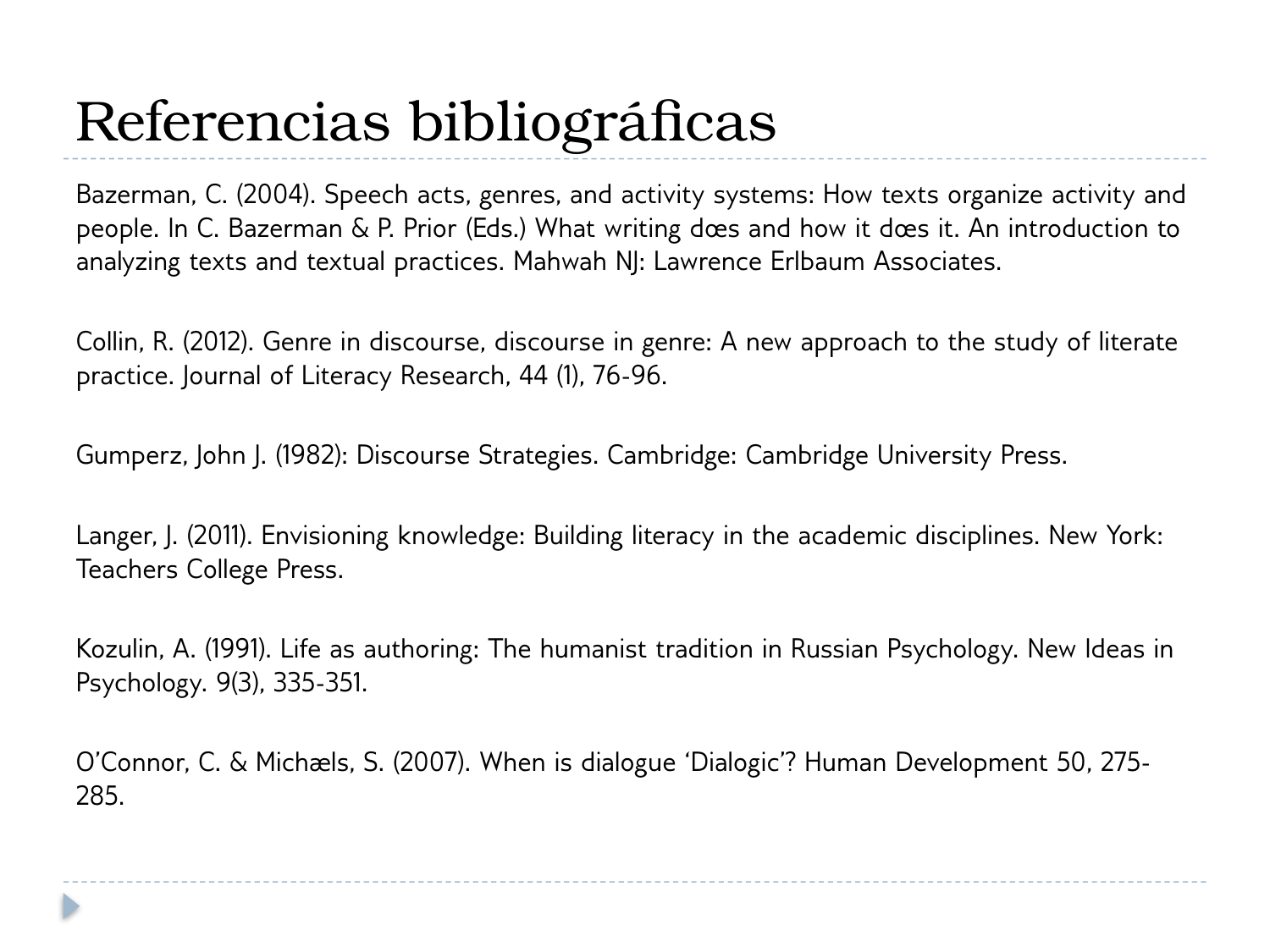

# Referencias bibliográficas
Bazerman, C. (2004). Speech acts, genres, and activity systems: How texts organize activity and people. In C. Bazerman & P. Prior (Eds.) What writing does and how it does it. An introduction to analyzing texts and textual practices. Mahwah NJ: Lawrence Erlbaum Associates.

Collin, R. (2012). Genre in discourse, discourse in genre: A new approach to the study of literate practice. Journal of Literacy Research, 44 (1), 76-96.

Gumperz, John J. (1982): Discourse Strategies. Cambridge: Cambridge University Press.

Langer, J. (2011). Envisioning knowledge: Building literacy in the academic disciplines. New York: Teachers College Press.

Kozulin, A. (1991). Life as authoring: The humanist tradition in Russian Psychology. New Ideas in Psychology. 9(3), 335-351.

O’Connor, C. & Michaels, S. (2007). When is dialogue ‘Dialogic’? Human Development 50, 275-285.